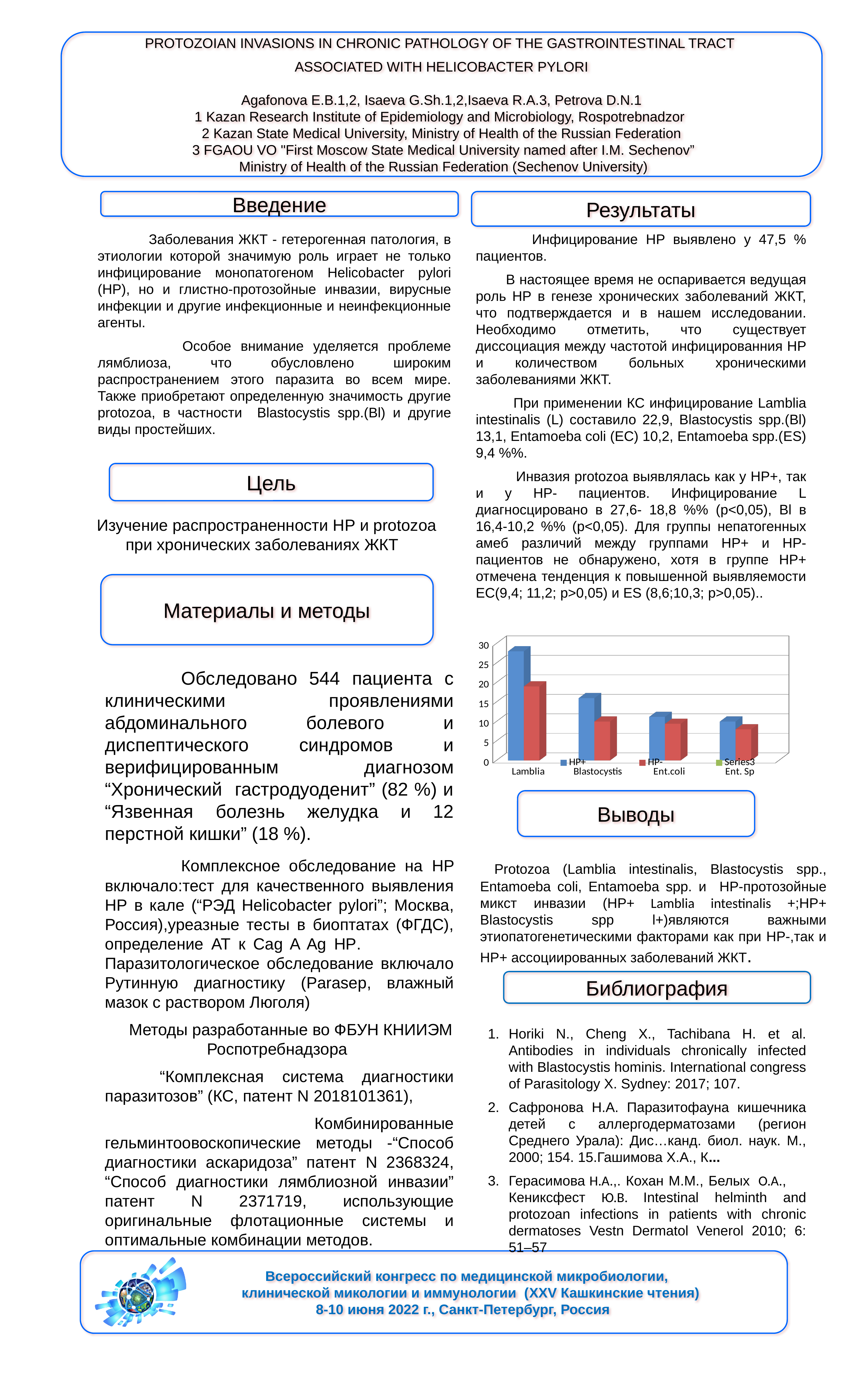

PROTOZOIAN INVASIONS IN CHRONIC PATHOLOGY OF THE GASTROINTESTINAL TRACT
ASSOCIATED WITH HELICOBACTER PYLORI

Agafonova E.В.1,2, Isaeva G.Sh.1,2,Isaeva R.A.3, Petrova D.N.1
1 Kazan Research Institute of Epidemiology and Microbiology, Rospotrebnadzor
2 Kazan State Medical University, Ministry of Health of the Russian Federation
 3 FGAOU VO "First Moscow State Medical University named after I.M. Sechenov”
 Ministry of Health of the Russian Federation (Sechenov University)
Введение
Результаты
           Заболевания ЖКТ - гетерогенная патология, в этиологии которой значимую роль играет не только инфицирование монопатогеном Helicobacter pylori (HP), но и глистно-протозойные инвазии, вирусные инфекции и другие инфекционные и неинфекционные агенты.
         Особое внимание уделяется проблеме лямблиоза, что обусловлено широким распространением этого паразита во всем мире. Также приобретают определенную значимость другие protozoa, в частности  Вlastocystis spp.(Bl) и другие виды простейших.

       Инфицирование HP выявлено у 47,5 % пациентов.
       В настоящее время не оспаривается ведущая роль HP в генезе хронических заболеваний ЖКТ, что подтверждается и в нашем исследовании. Необходимо отметить, что существует диссоциация между частотой инфицированния HP и количеством больных хроническими заболеваниями ЖКТ.
        При применении КС инфицирование Lamblia intestinalis (L) составило 22,9, Вlastocystis spp.(Bl) 13,1, Entamoeba coli (ЕС) 10,2, Entamoeba spp.(ES) 9,4 %%.
         Инвазия protozoa выявлялась как у НP+, так и у НP- пациентов. Инфицирование L диагносцировано в 27,6- 18,8 %% (p<0,05), Вl в 16,4-10,2 %% (p<0,05). Для группы непатогенных амеб различий между группами НP+ и НP- пациентов не обнаружено, хотя в группе HP+ отмечена тенденция к повышенной выявляемости EC(9,4; 11,2; p>0,05) и ES (8,6;10,3; p>0,05)..

Цель
Изучение распространенности HP и protozoa при хронических заболеваниях ЖКТ

Материалы и методы

[unsupported chart]

       Обследовано 544 пациента с клиническими проявлениями абдоминального болевого и диспептического синдромов и верифицированным диагнозом “Хронический  гастродуоденит” (82 %) и “Язвенная болезнь желудка и 12 перстной кишки” (18 %).
        Комплексное обследование на HP включало:тест для качественного выявления HP в кале (“РЭД Helicobacter pylori”; Москва, Россия),уреазные тесты в биоптатах (ФГДС), определение AT к Cag A Ag HP.             Паразитологическое обследование включало Рутинную диагностику (Parasep, влажный мазок с раствором Люголя)
     Методы разработанные во ФБУН КНИИЭМ Роспотребнадзора
   “Комплексная система диагностики паразитозов” (КС, патент N 2018101361),
    Комбинированные гельминтоовоскопические методы -“Способ диагностики аскаридоза” патент N 2368324, “Способ диагностики лямблиозной инвазии” патент N 2371719, использующие оригинальные флотационные системы и оптимальные комбинации методов.

Выводы

 Protozoa (Lamblia intestinalis, Вlastocystis spp., Entamoeba coli, Entamoeba spp. и  HP-протозойные микст инвазии (HP+ Lamblia intestinalis +;HP+ Вlastocystis spp l+)являются важными этиопатогенетическими факторами как при HP-,так и HP+ ассоциированных заболеваний ЖКТ.
Библиография
Horiki N., Cheng X., Tachibana H. et al. Antibodies in individuals chronically infected with Blastocystis hominis. International congress of Parasitology X. Sydney: 2017; 107.
Сафронова Н.А. Паразитофауна кишечника детей с аллергодерматозами (регион Среднего Урала): Дис…канд. биол. наук. М., 2000; 154. 15.Гашимова Х.А., К...
Герасимова Н.А.,. Кохан М.М., Белых  О.А.,     Кениксфест Ю.В. Intestinal helminth and protozoan infections in patients with chronic dermatoses Vestn Dermatol Venerol 2010; 6: 51–57